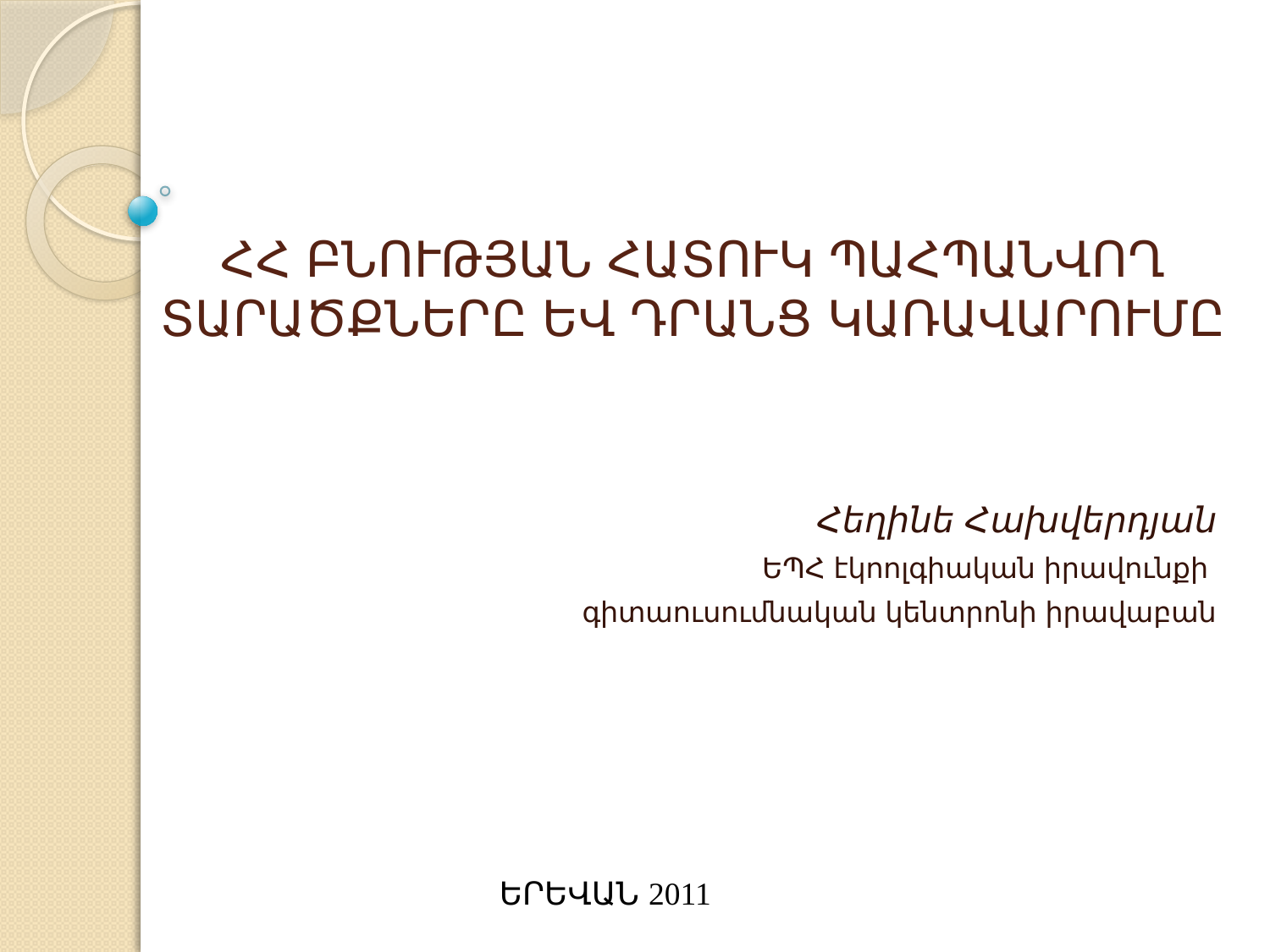

# ՀՀ ԲՆՈՒԹՅԱՆ ՀԱՏՈՒԿ ՊԱՀՊԱՆՎՈՂ ՏԱՐԱԾՔՆԵՐԸ ԵՎ ԴՐԱՆՑ ԿԱՌԱՎԱՐՈՒՄԸ
Հեղինե Հախվերդյան
ԵՊՀ էկոոլգիական իրավունքի
գիտաուսումնական կենտրոնի իրավաբան
ԵՐԵՎԱՆ 2011